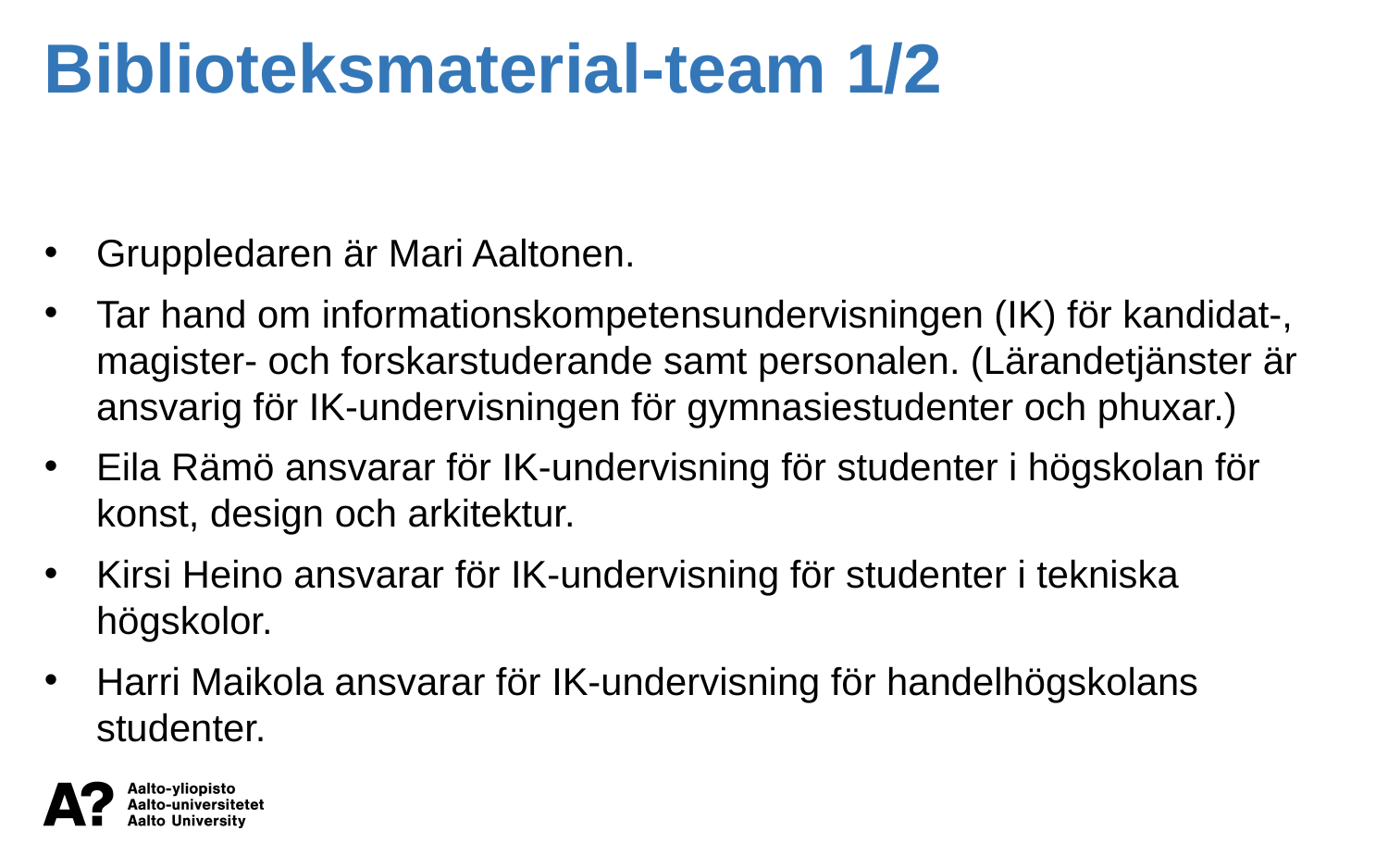

Biblioteksmaterial-team 1/2
Gruppledaren är Mari Aaltonen.
Tar hand om informationskompetensundervisningen (IK) för kandidat-, magister- och forskarstuderande samt personalen. (Lärandetjänster är ansvarig för IK-undervisningen för gymnasiestudenter och phuxar.)
Eila Rämö ansvarar för IK-undervisning för studenter i högskolan för konst, design och arkitektur.
Kirsi Heino ansvarar för IK-undervisning för studenter i tekniska högskolor.
Harri Maikola ansvarar för IK-undervisning för handelhögskolans studenter.